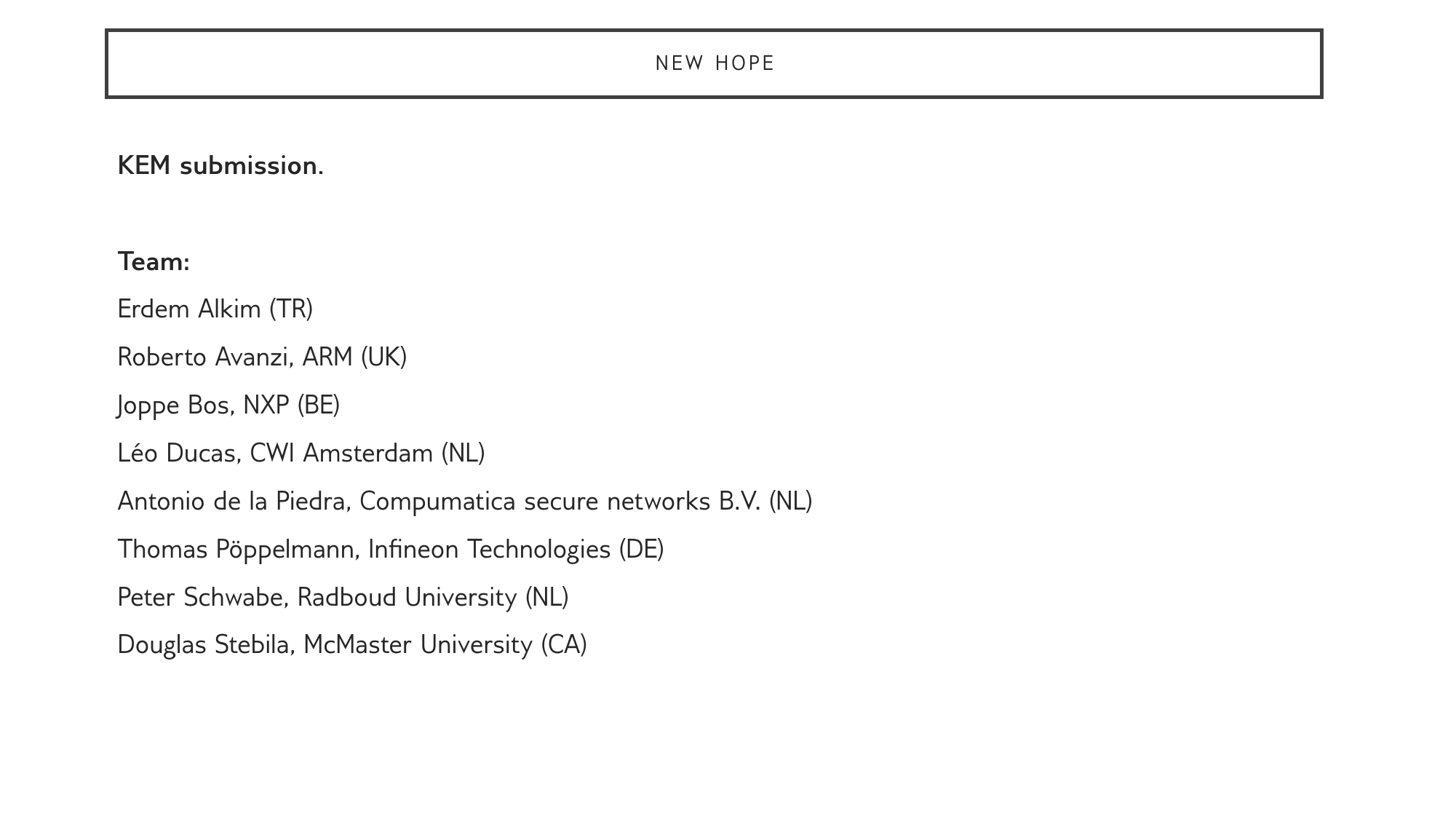

# NEW Hope
KEM submission.

Team:
Erdem Alkim (TR)
Roberto Avanzi, ARM (UK)
Joppe Bos, NXP (BE)
Léo Ducas, CWI Amsterdam (NL)
Antonio de la Piedra, Compumatica secure networks B.V. (NL)
Thomas Pöppelmann, Infineon Technologies (DE)
Peter Schwabe, Radboud University (NL)
Douglas Stebila, McMaster University (CA)